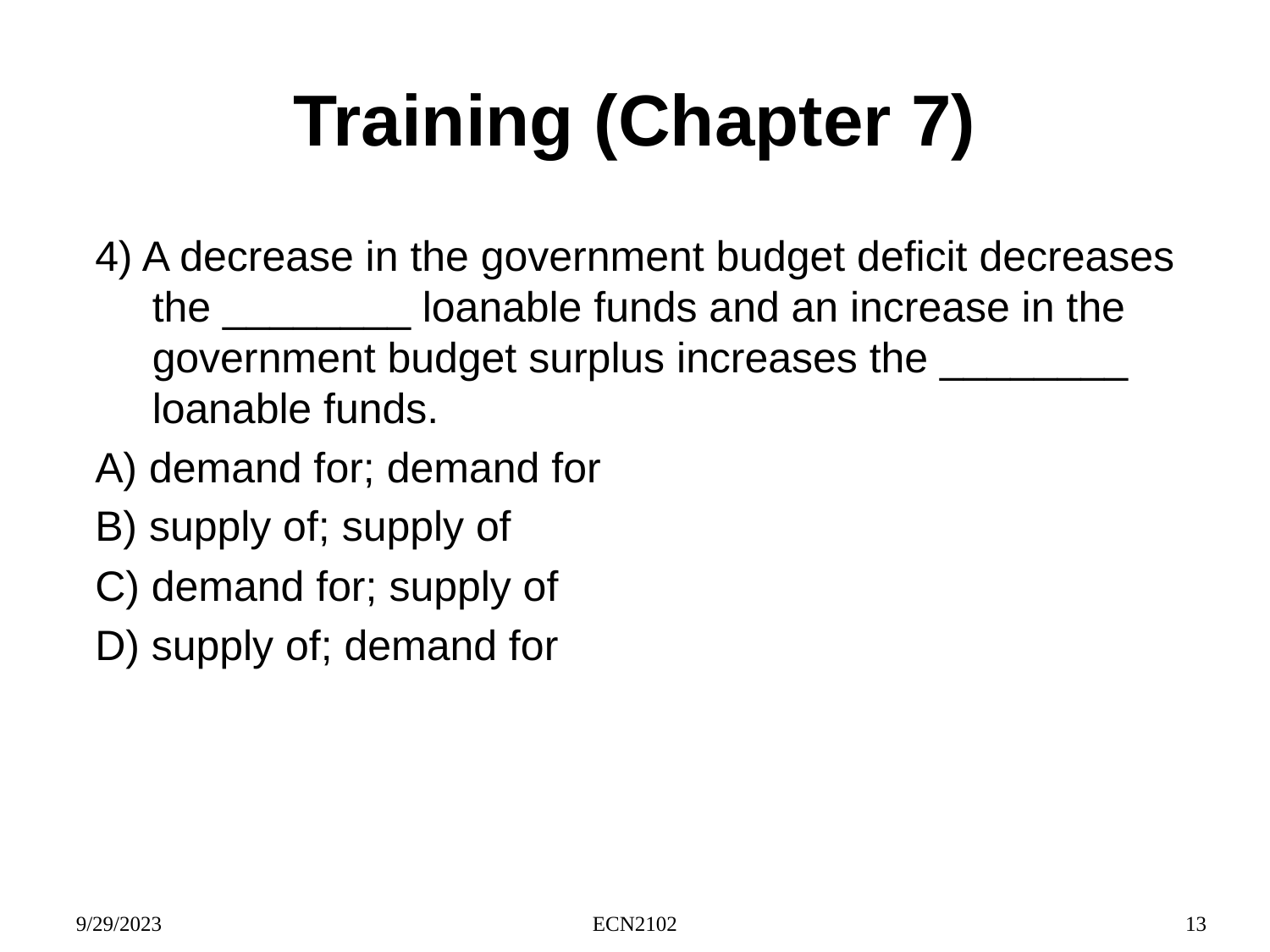

# Training (Chapter 7)
4) A decrease in the government budget deficit decreases the ________ loanable funds and an increase in the government budget surplus increases the ________ loanable funds.
A) demand for; demand for
B) supply of; supply of
C) demand for; supply of
D) supply of; demand for

9/29/2023
ECN2102
13